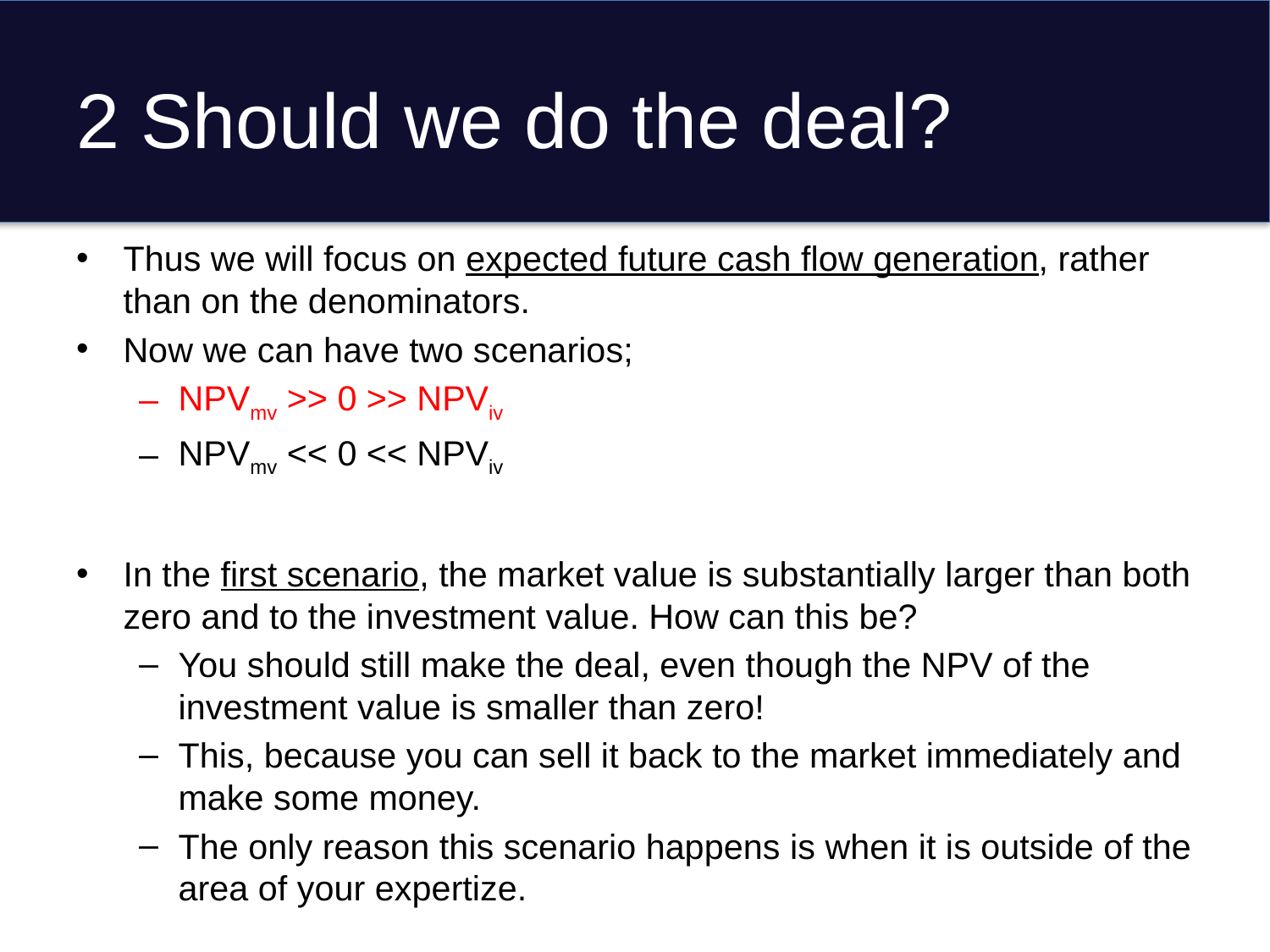

# 2 Should we do the deal?
Thus we will focus on expected future cash flow generation, rather than on the denominators.
Now we can have two scenarios;
NPVmv >> 0 >> NPViv
NPVmv << 0 << NPViv

In the first scenario, the market value is substantially larger than both zero and to the investment value. How can this be?
You should still make the deal, even though the NPV of the investment value is smaller than zero!
This, because you can sell it back to the market immediately and make some money.
The only reason this scenario happens is when it is outside of the area of your expertize.